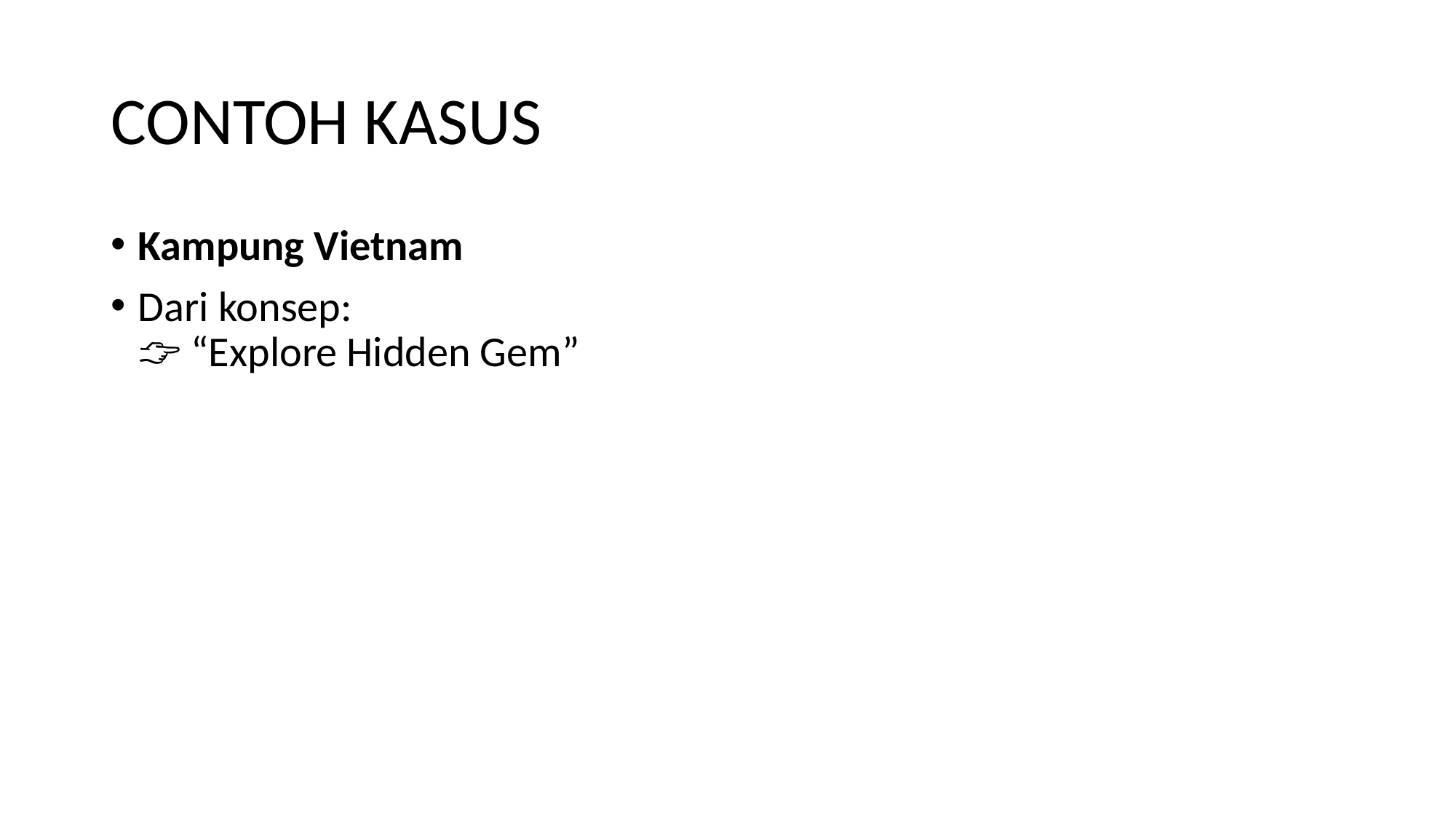

# CONTOH KASUS
Kampung Vietnam
Dari konsep:
👉 “Explore Hidden Gem”